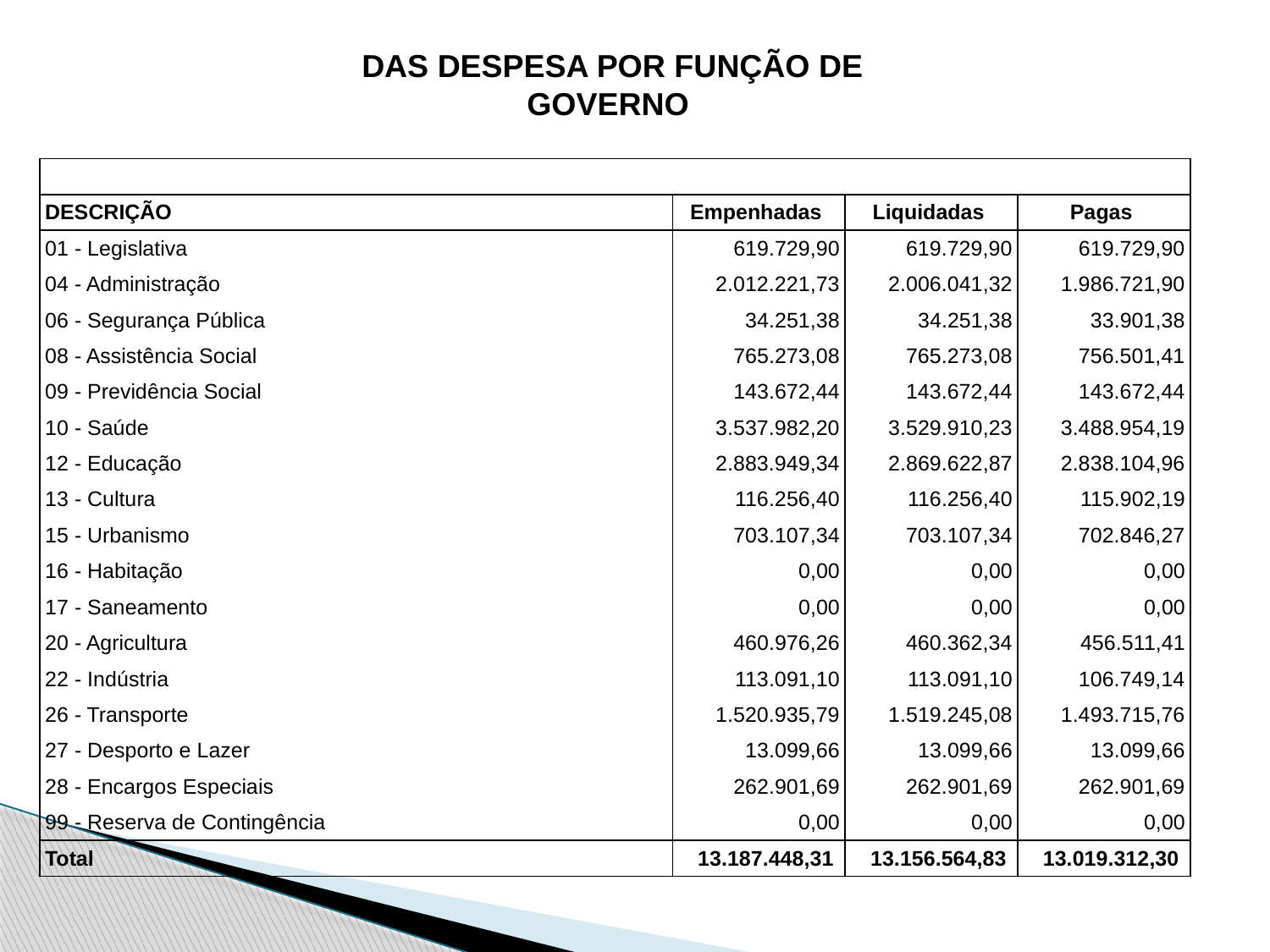

DAS DESPESA POR FUNÇÃO DE GOVERNO
|  |  |  |  |
| --- | --- | --- | --- |
| DESCRIÇÃO | Empenhadas | Liquidadas | Pagas |
| 01 - Legislativa | 619.729,90 | 619.729,90 | 619.729,90 |
| 04 - Administração | 2.012.221,73 | 2.006.041,32 | 1.986.721,90 |
| 06 - Segurança Pública | 34.251,38 | 34.251,38 | 33.901,38 |
| 08 - Assistência Social | 765.273,08 | 765.273,08 | 756.501,41 |
| 09 - Previdência Social | 143.672,44 | 143.672,44 | 143.672,44 |
| 10 - Saúde | 3.537.982,20 | 3.529.910,23 | 3.488.954,19 |
| 12 - Educação | 2.883.949,34 | 2.869.622,87 | 2.838.104,96 |
| 13 - Cultura | 116.256,40 | 116.256,40 | 115.902,19 |
| 15 - Urbanismo | 703.107,34 | 703.107,34 | 702.846,27 |
| 16 - Habitação | 0,00 | 0,00 | 0,00 |
| 17 - Saneamento | 0,00 | 0,00 | 0,00 |
| 20 - Agricultura | 460.976,26 | 460.362,34 | 456.511,41 |
| 22 - Indústria | 113.091,10 | 113.091,10 | 106.749,14 |
| 26 - Transporte | 1.520.935,79 | 1.519.245,08 | 1.493.715,76 |
| 27 - Desporto e Lazer | 13.099,66 | 13.099,66 | 13.099,66 |
| 28 - Encargos Especiais | 262.901,69 | 262.901,69 | 262.901,69 |
| 99 - Reserva de Contingência | 0,00 | 0,00 | 0,00 |
| Total | 13.187.448,31 | 13.156.564,83 | 13.019.312,30 |